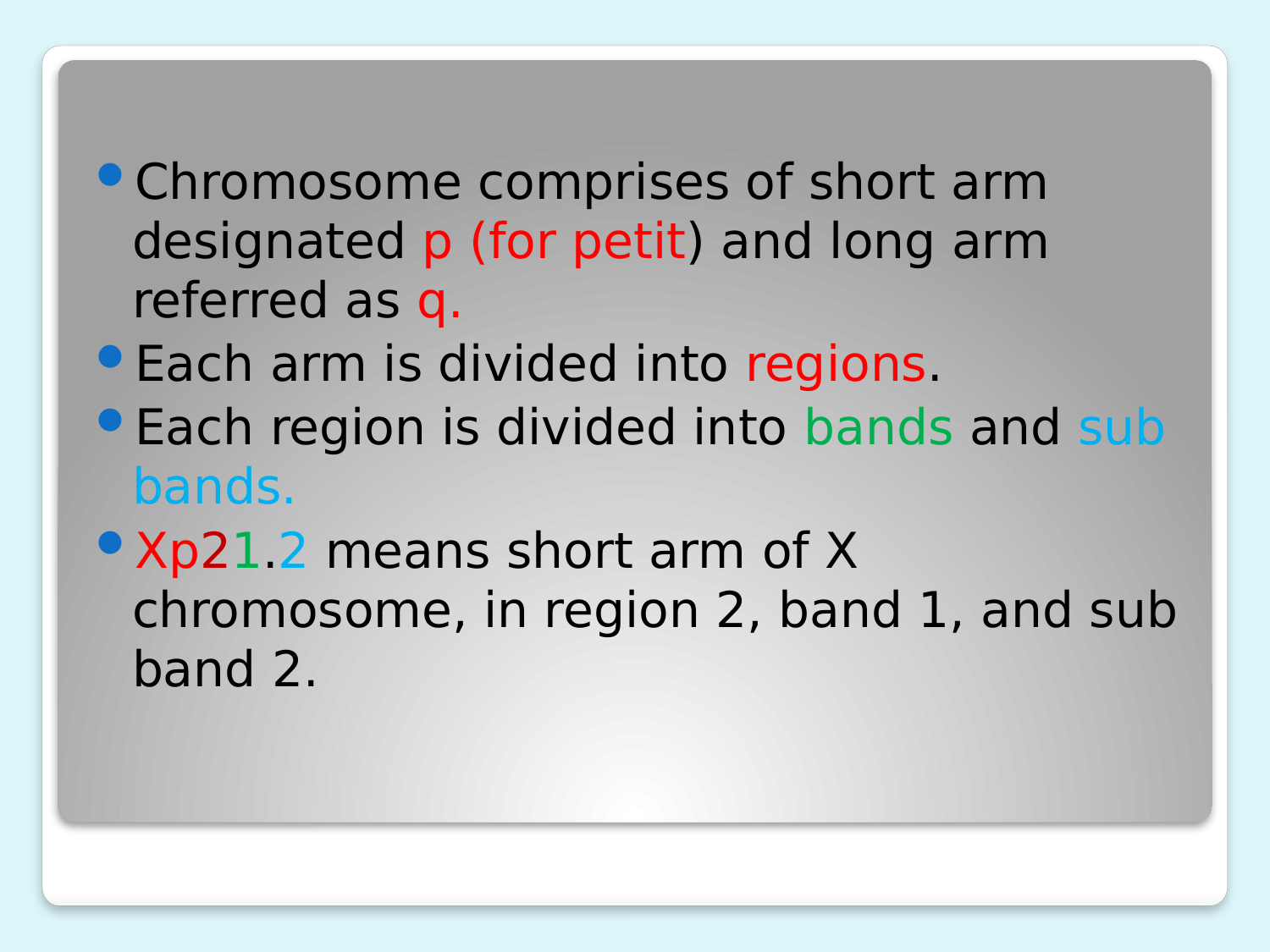

Chromosome comprises of short arm designated p (for petit) and long arm referred as q.
Each arm is divided into regions.
Each region is divided into bands and sub bands.
Xp21.2 means short arm of X chromosome, in region 2, band 1, and sub band 2.